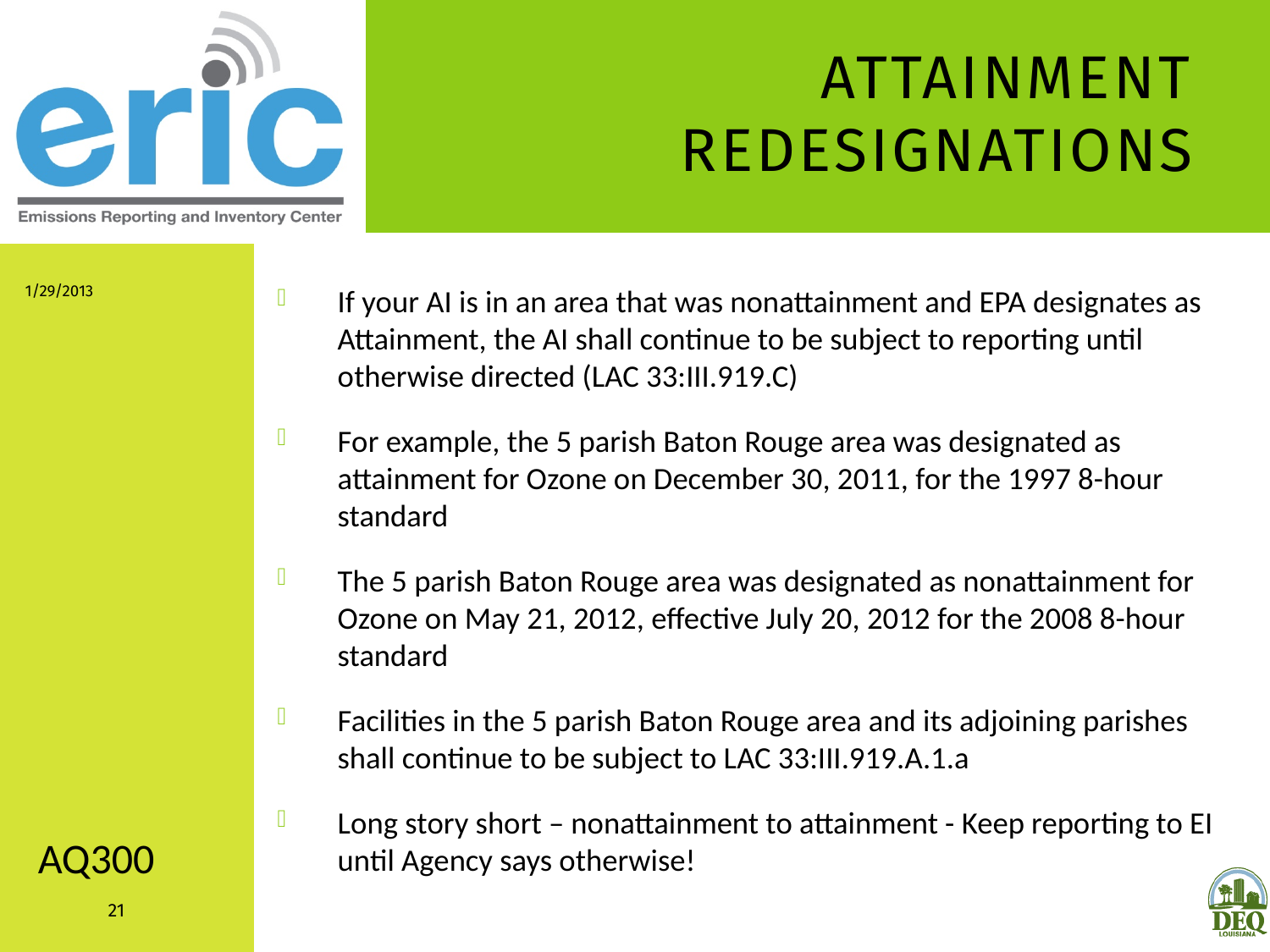

# Attainment Redesignations
1/29/2013
If your AI is in an area that was nonattainment and EPA designates as Attainment, the AI shall continue to be subject to reporting until otherwise directed (LAC 33:III.919.C)
For example, the 5 parish Baton Rouge area was designated as attainment for Ozone on December 30, 2011, for the 1997 8-hour standard
The 5 parish Baton Rouge area was designated as nonattainment for Ozone on May 21, 2012, effective July 20, 2012 for the 2008 8-hour standard
Facilities in the 5 parish Baton Rouge area and its adjoining parishes shall continue to be subject to LAC 33:III.919.A.1.a
Long story short – nonattainment to attainment - Keep reporting to EI until Agency says otherwise!

AQ300
21